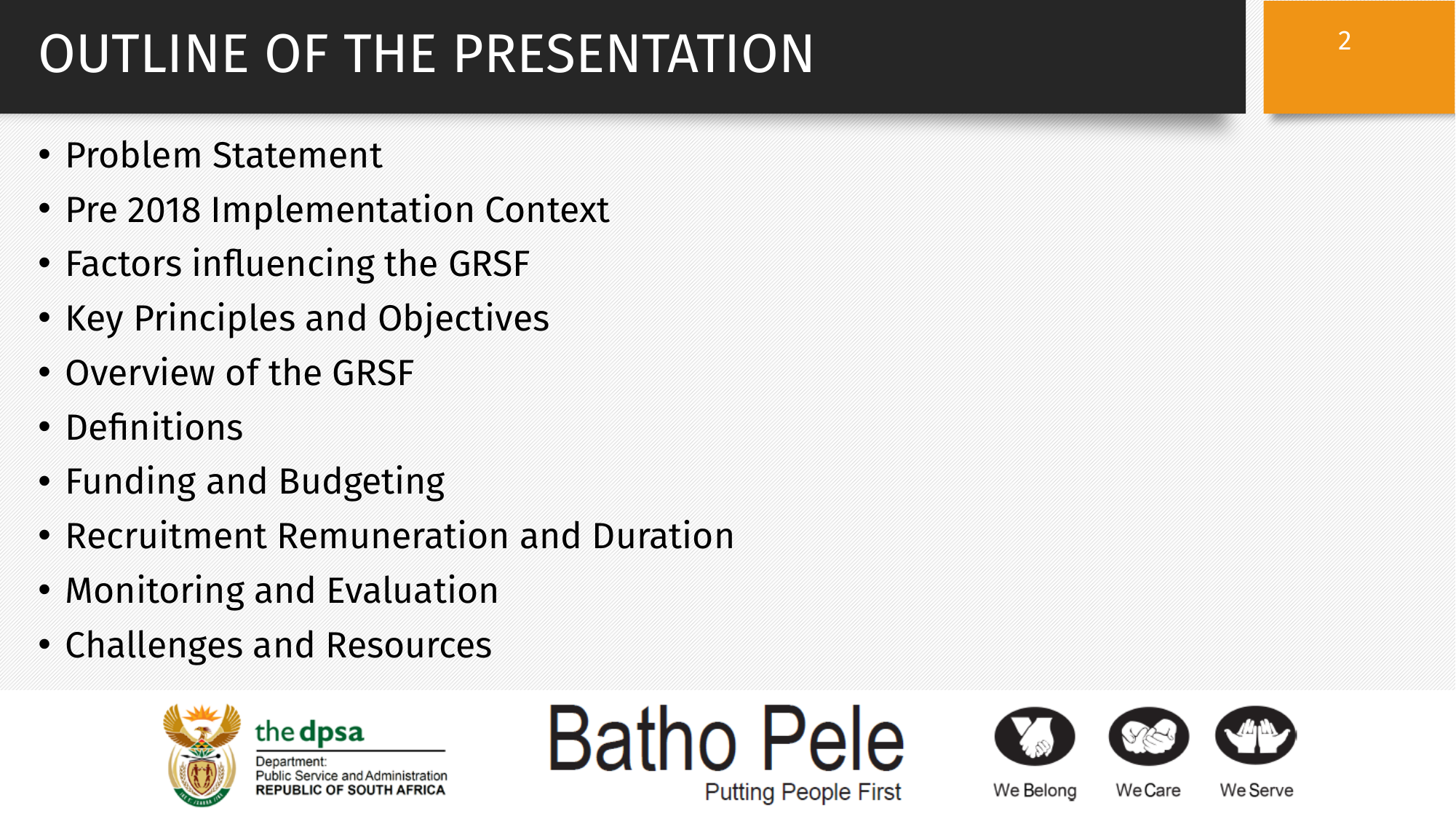

2
# OUTLINE OF THE PRESENTATION
Problem Statement
Pre 2018 Implementation Context
Factors influencing the GRSF
Key Principles and Objectives
Overview of the GRSF
Definitions
Funding and Budgeting
Recruitment Remuneration and Duration
Monitoring and Evaluation
Challenges and Resources